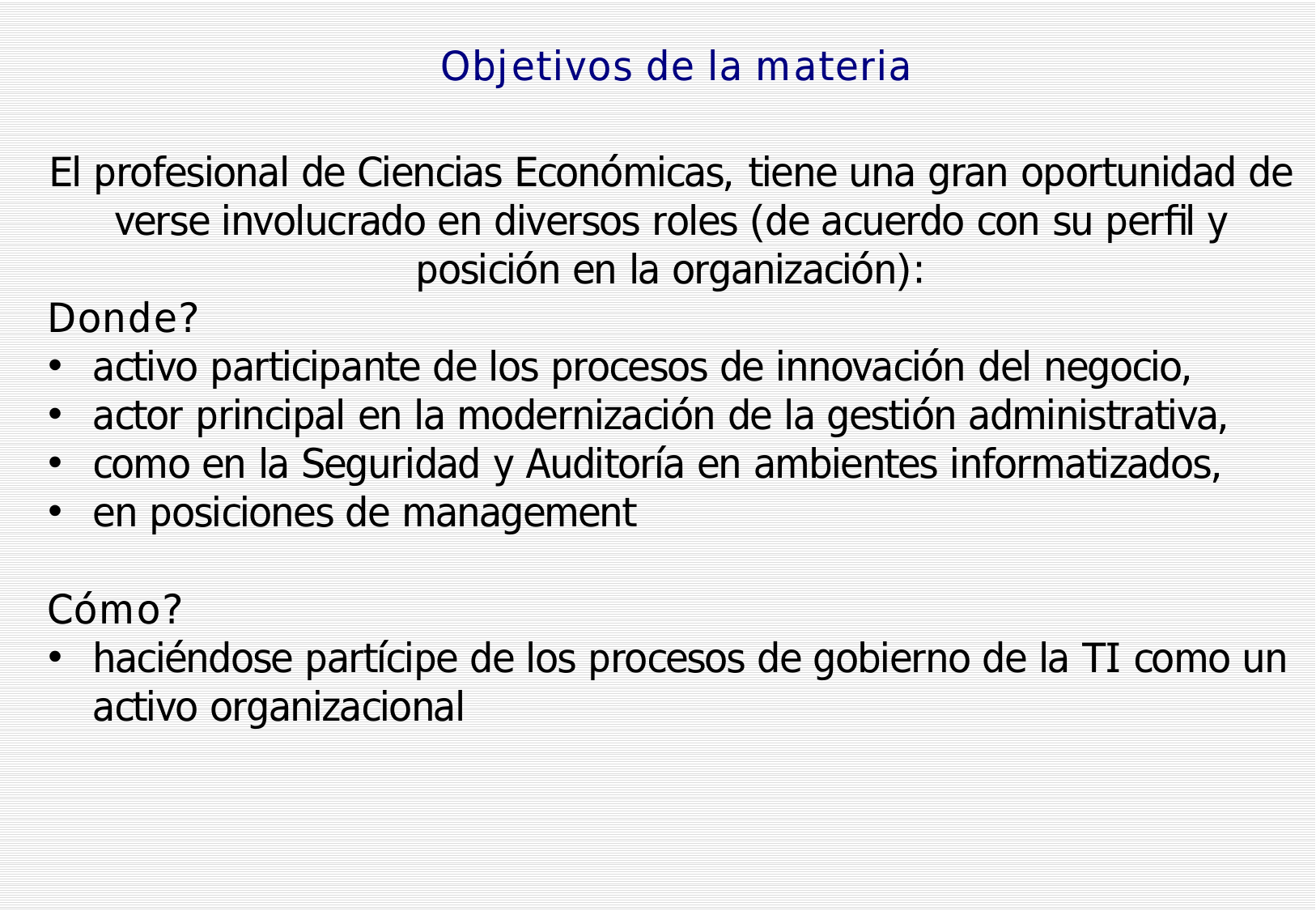

Objetivos de la materia
El profesional de Ciencias Económicas, tiene una gran oportunidad de verse involucrado en diversos roles (de acuerdo con su perfil y posición en la organización):
Donde?
activo participante de los procesos de innovación del negocio,
actor principal en la modernización de la gestión administrativa,
como en la Seguridad y Auditoría en ambientes informatizados,
en posiciones de management

Cómo?
haciéndose partícipe de los procesos de gobierno de la TI como un activo organizacional